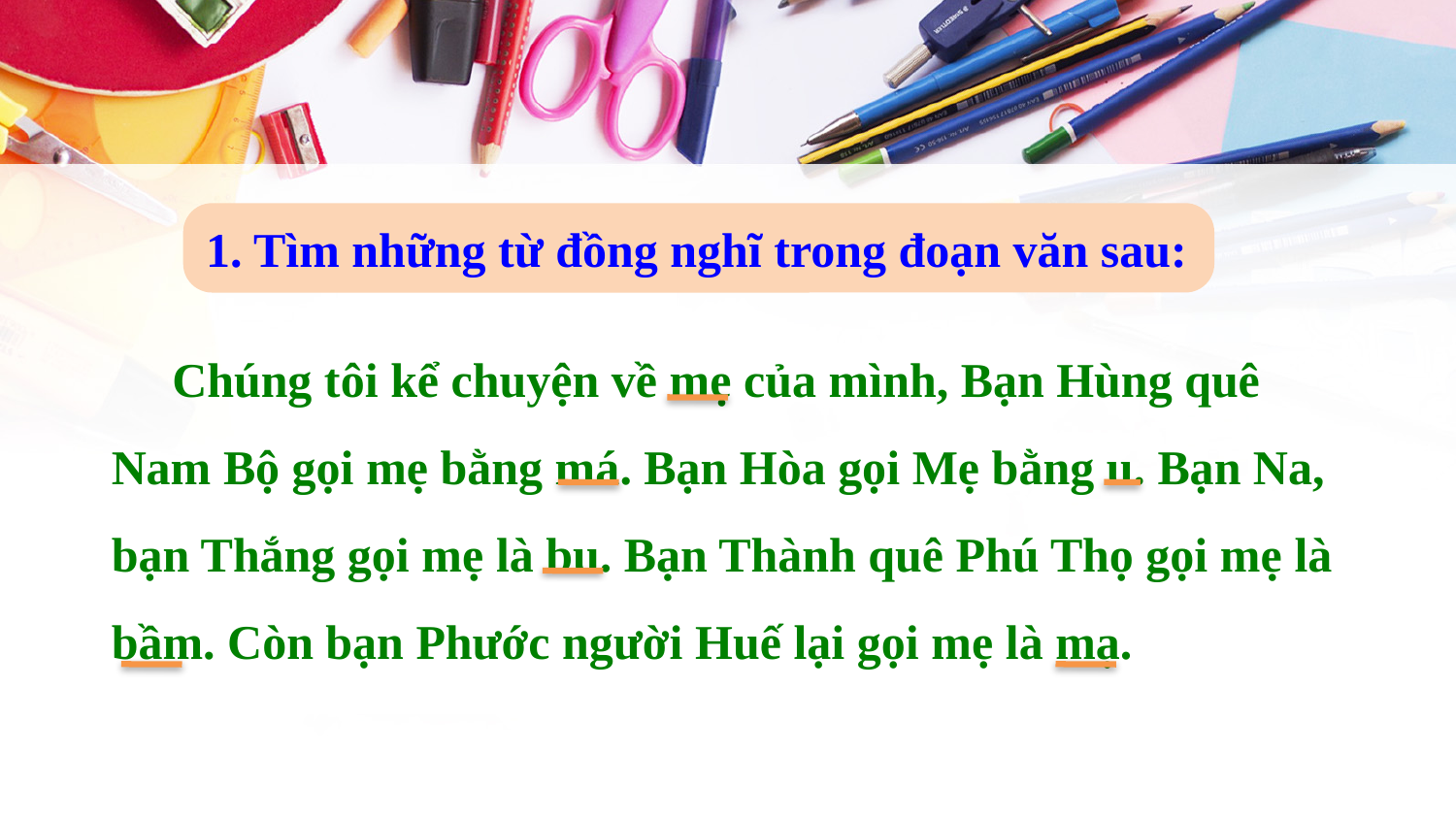

1. Tìm những từ đồng nghĩ trong đoạn văn sau:
     Chúng tôi kể chuyện về mẹ của mình, Bạn Hùng quê Nam Bộ gọi mẹ bằng má. Bạn Hòa gọi Mẹ bằng u. Bạn Na, bạn Thắng gọi mẹ là bu. Bạn Thành quê Phú Thọ gọi mẹ là bầm. Còn bạn Phước người Huế lại gọi mẹ là mạ.